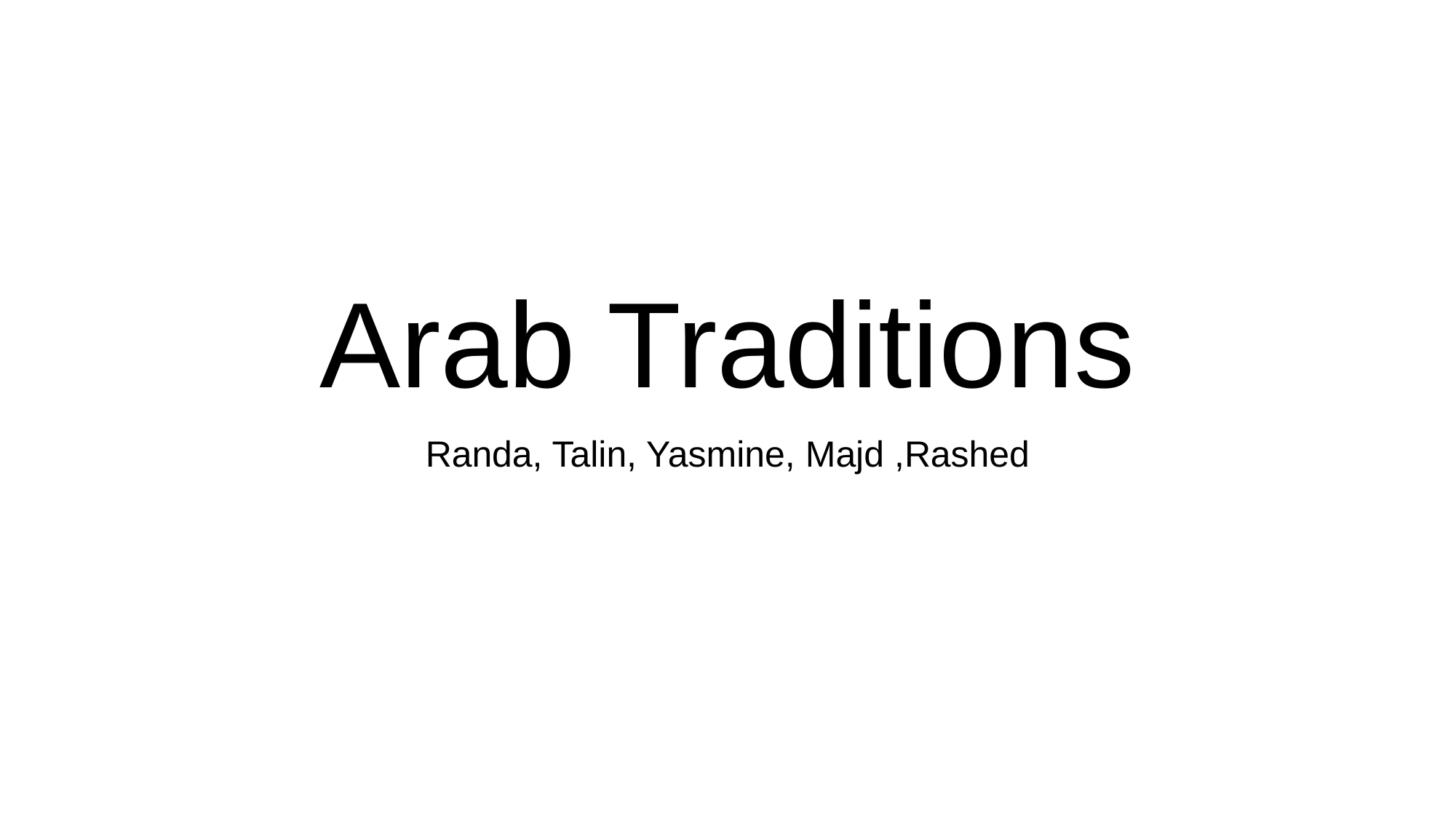

# Arab Traditions
Randa, Talin, Yasmine, Majd ,Rashed